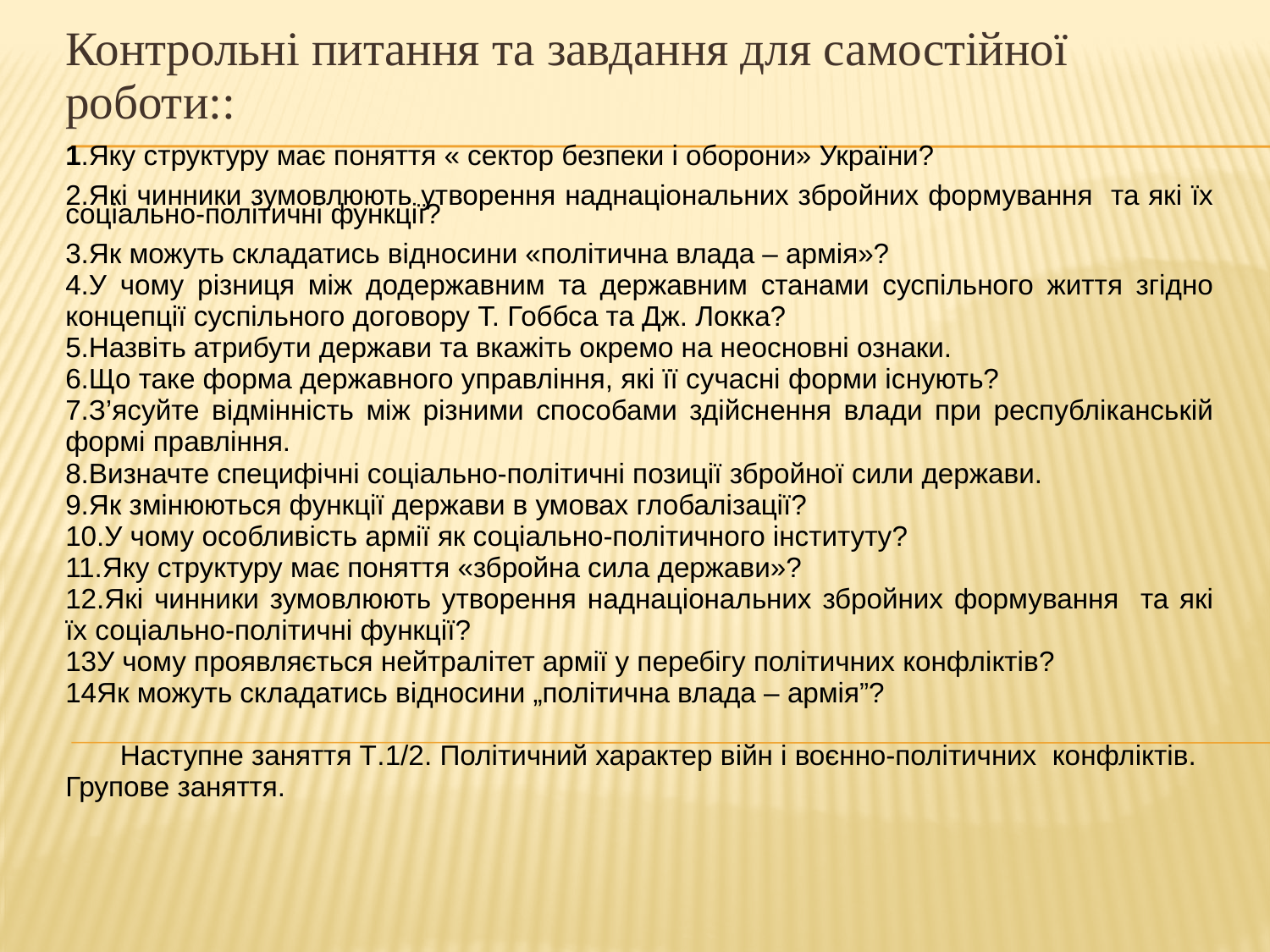

Контрольні питання та завдання для самостійної роботи::
1.Яку структуру має поняття « сектор безпеки і оборони» України?

2.Які чинники зумовлюють утворення наднаціональних збройних формування  та які їх соціально-політичні функції?

3.Як можуть складатись відносини «політична влада – армія»?
4.У чому різниця між додержавним та державним станами суспільного життя згідно концепції суспільного договору Т. Гоббса та Дж. Локка?
5.Назвіть атрибути держави та вкажіть окремо на неосновні ознаки.
6.Що таке форма державного управління, які її сучасні форми існують?
7.З’ясуйте відмінність між різними способами здійснення влади при республіканській формі правління.
8.Визначте специфічні соціально-політичні позиції збройної сили держави.
9.Як змінюються функції держави в умовах глобалізації?
10.У чому особливість армії як соціально-політичного інституту?
11.Яку структуру має поняття «збройна сила держави»?
12.Які чинники зумовлюють утворення наднаціональних збройних формування  та які їх соціально-політичні функції?
13У чому проявляється нейтралітет армії у перебігу політичних конфліктів?
14Як можуть складатись відносини „політична влада – армія”?

       Наступне заняття Т.1/2. Політичний характер війн і воєнно-політичних  конфліктів. Групове заняття.